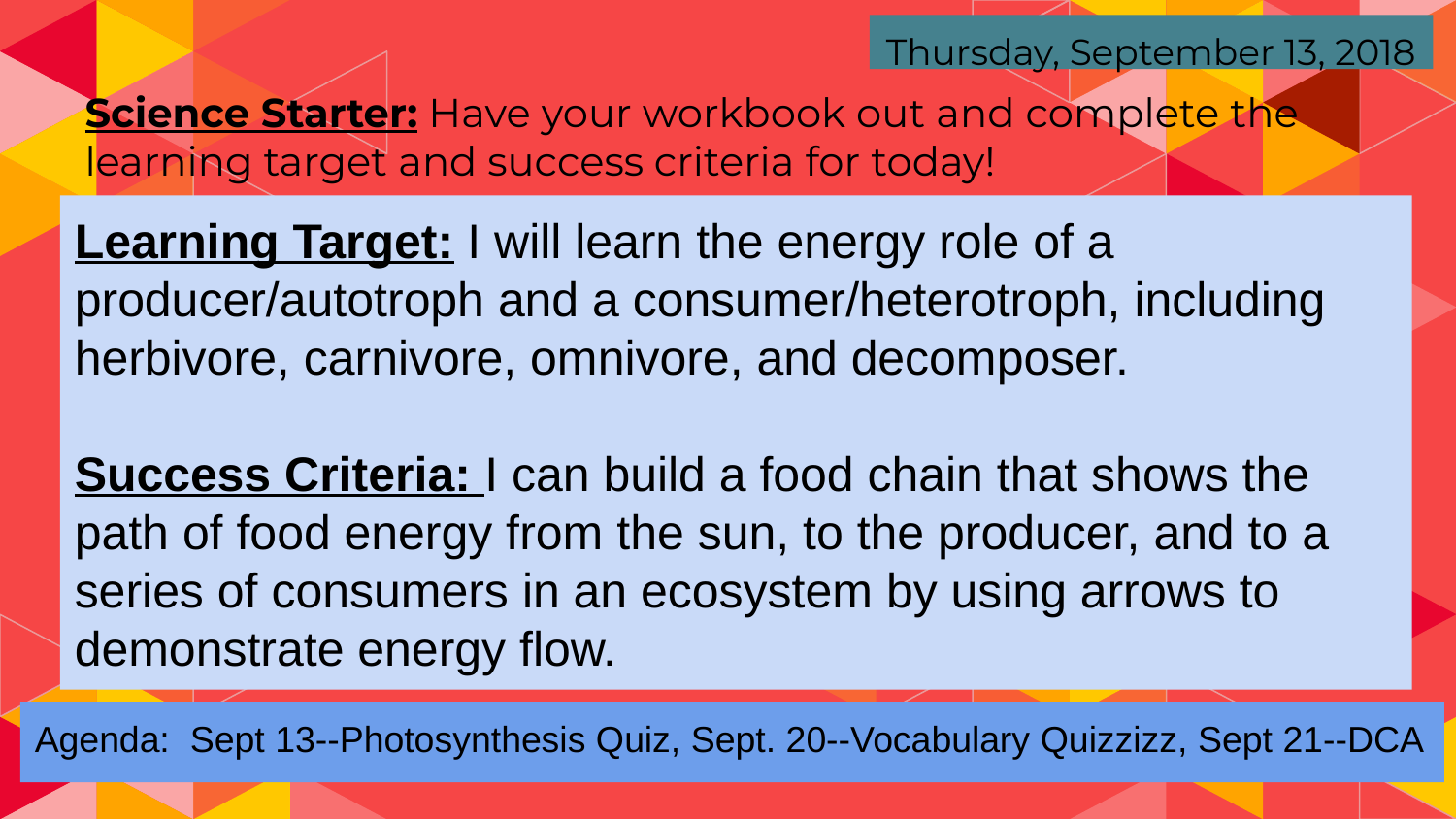

Thursday, September 13, 2018
# Science Starter: Have your workbook out and complete the learning target and success criteria for today!
Learning Target: I will learn the energy role of a producer/autotroph and a consumer/heterotroph, including herbivore, carnivore, omnivore, and decomposer.

Success Criteria: I can build a food chain that shows the path of food energy from the sun, to the producer, and to a series of consumers in an ecosystem by using arrows to demonstrate energy flow.
Agenda:  Sept 13--Photosynthesis Quiz, Sept. 20--Vocabulary Quizzizz, Sept 21--DCA